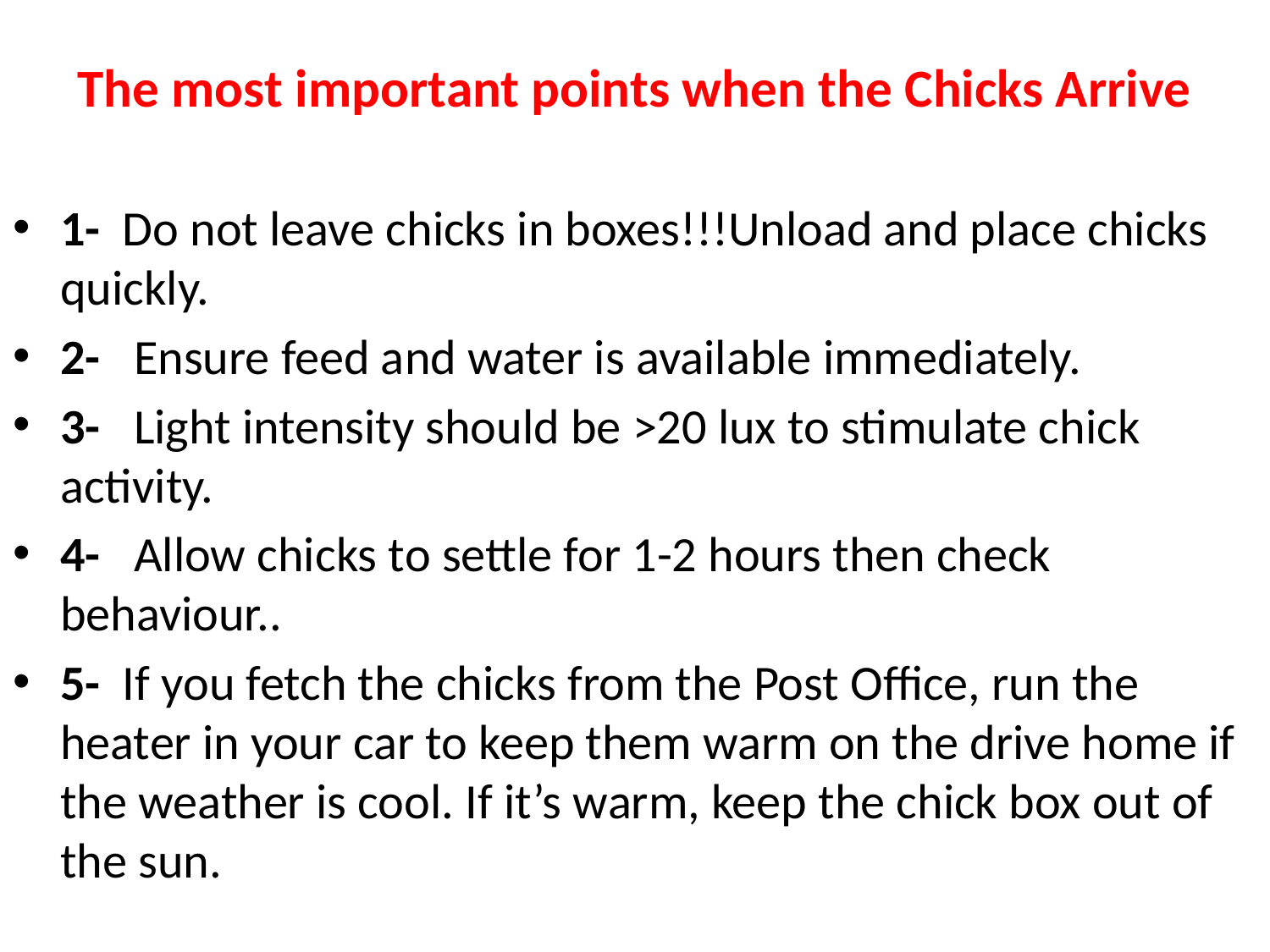

# The most important points when the Chicks Arrive
1-  Do not leave chicks in boxes!!!Unload and place chicks quickly.
2-   Ensure feed and water is available immediately.
3-   Light intensity should be >20 lux to stimulate chick activity.
4-   Allow chicks to settle for 1-2 hours then check behaviour..
5-  If you fetch the chicks from the Post Office, run the heater in your car to keep them warm on the drive home if the weather is cool. If it’s warm, keep the chick box out of the sun.